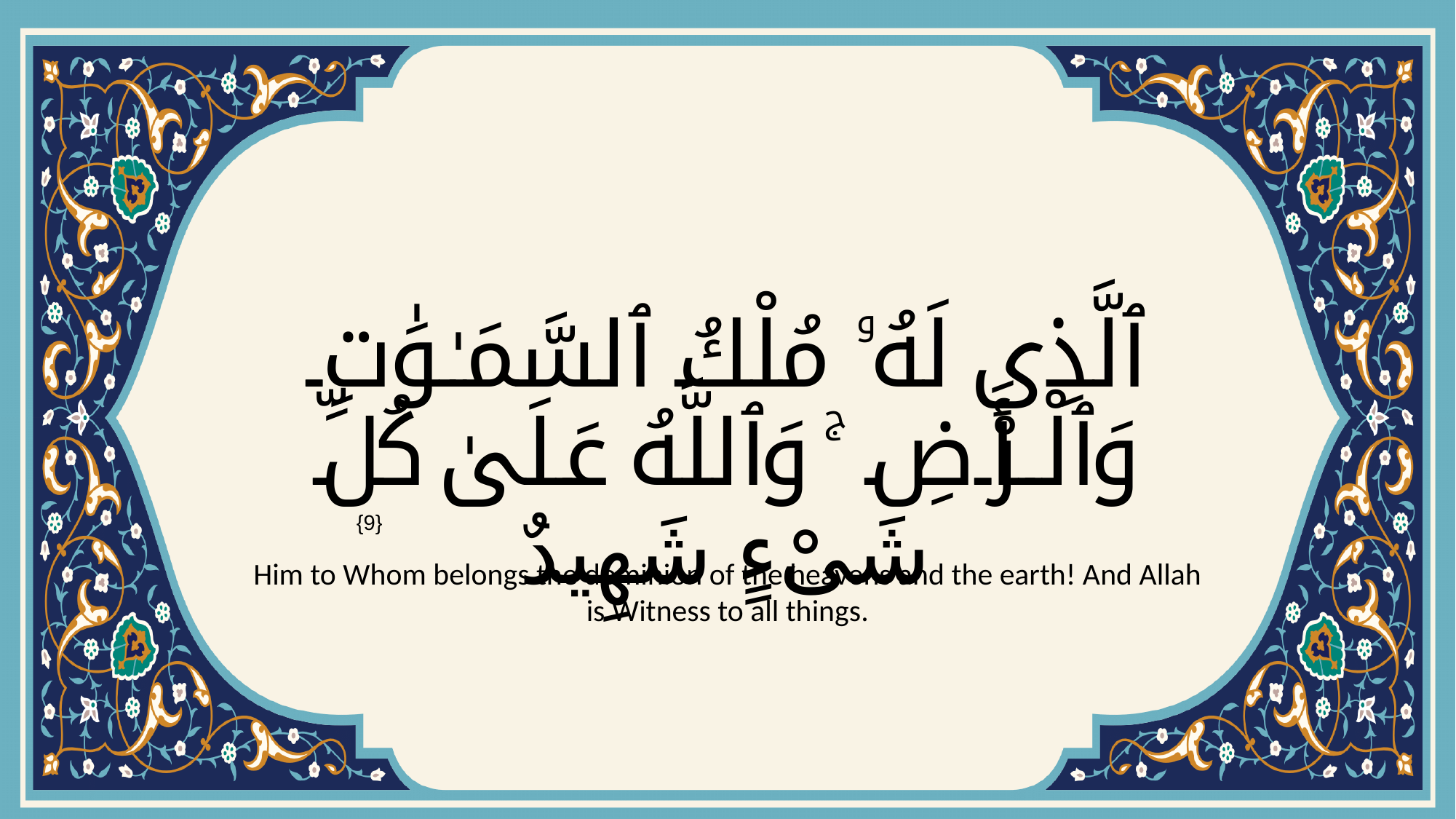

# ٱلَّذِى لَهُۥ مُلْكُ ٱلسَّمَـٰوَٰتِ وَٱلْأَرْضِ ۚ وَٱللَّهُ عَلَىٰ كُلِّ شَىْءٍ شَهِيدٌ
{9}
Him to Whom belongs the dominion of the heavens and the earth! And Allah is Witness to all things.